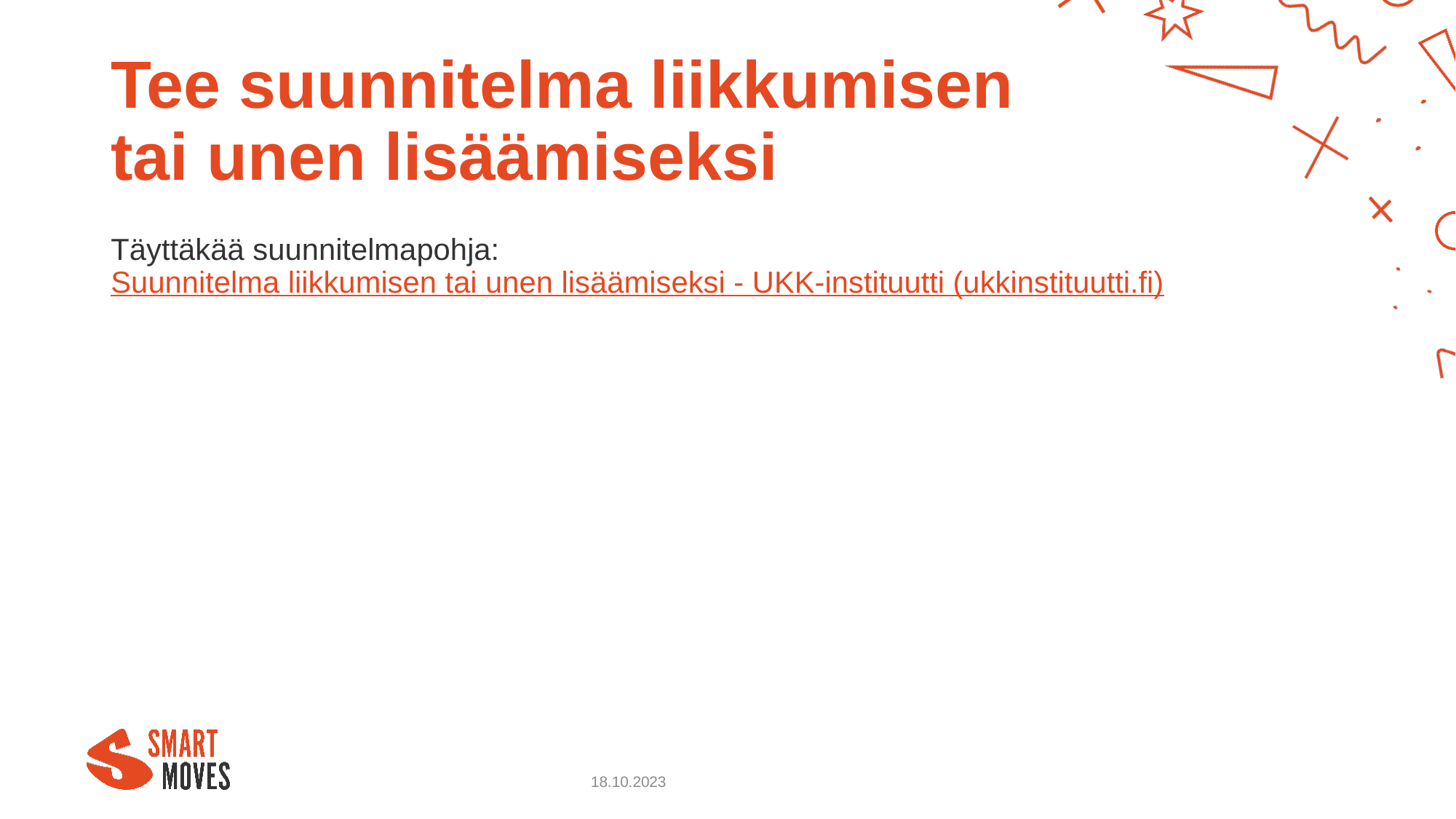

# Tee suunnitelma liikkumisen tai unen lisäämiseksi
Täyttäkää suunnitelmapohja: Suunnitelma liikkumisen tai unen lisäämiseksi - UKK-instituutti (ukkinstituutti.fi)
18.10.2023